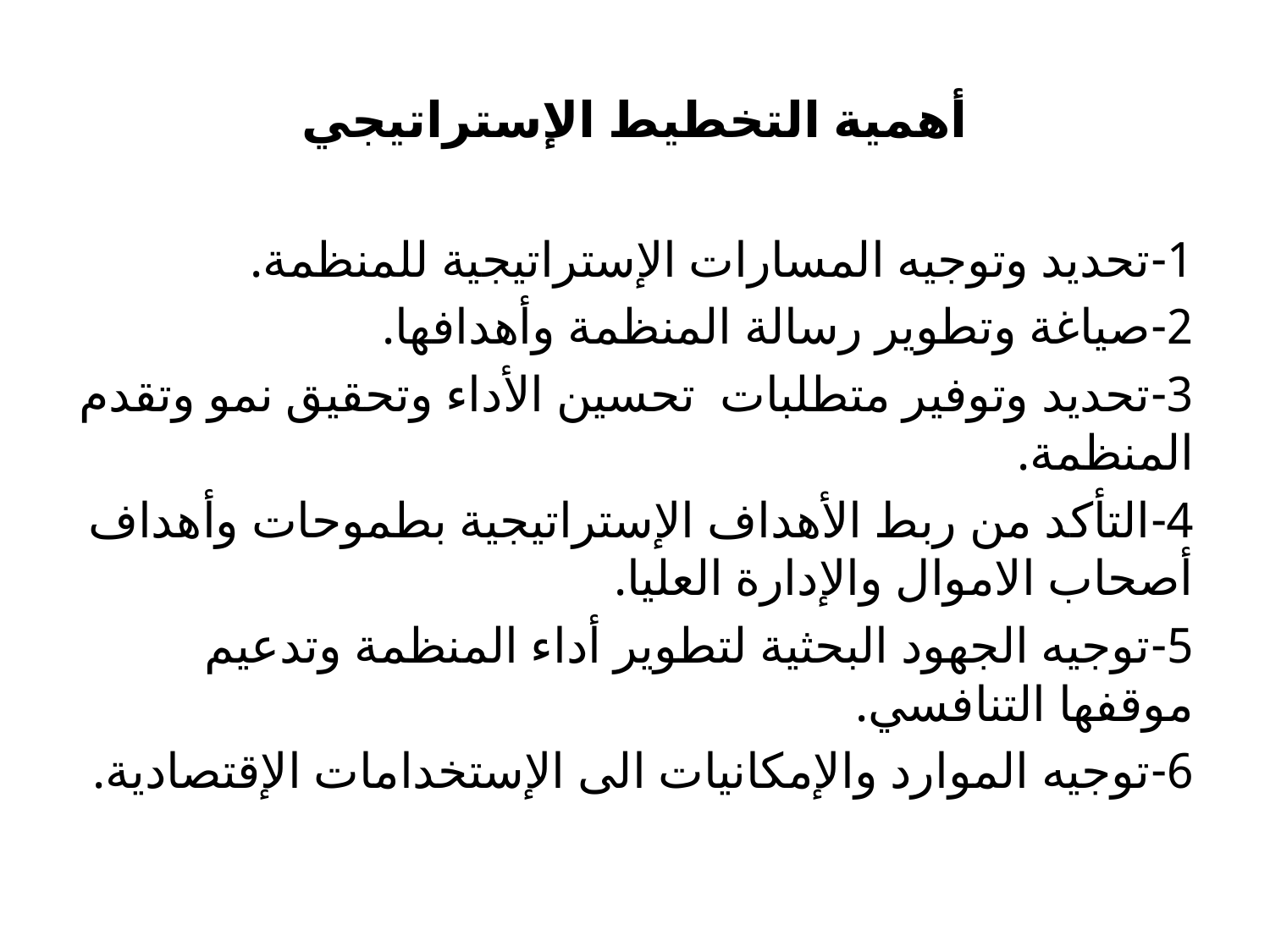

# أهمية التخطيط الإستراتيجي
1-تحديد وتوجيه المسارات الإستراتيجية للمنظمة.
2-صياغة وتطوير رسالة المنظمة وأهدافها.
3-تحديد وتوفير متطلبات  تحسين الأداء وتحقيق نمو وتقدم المنظمة.
4-التأكد من ربط الأهداف الإستراتيجية بطموحات وأهداف أصحاب الاموال والإدارة العليا.
5-توجيه الجهود البحثية لتطوير أداء المنظمة وتدعيم موقفها التنافسي.
6-توجيه الموارد والإمكانيات الى الإستخدامات الإقتصادية.